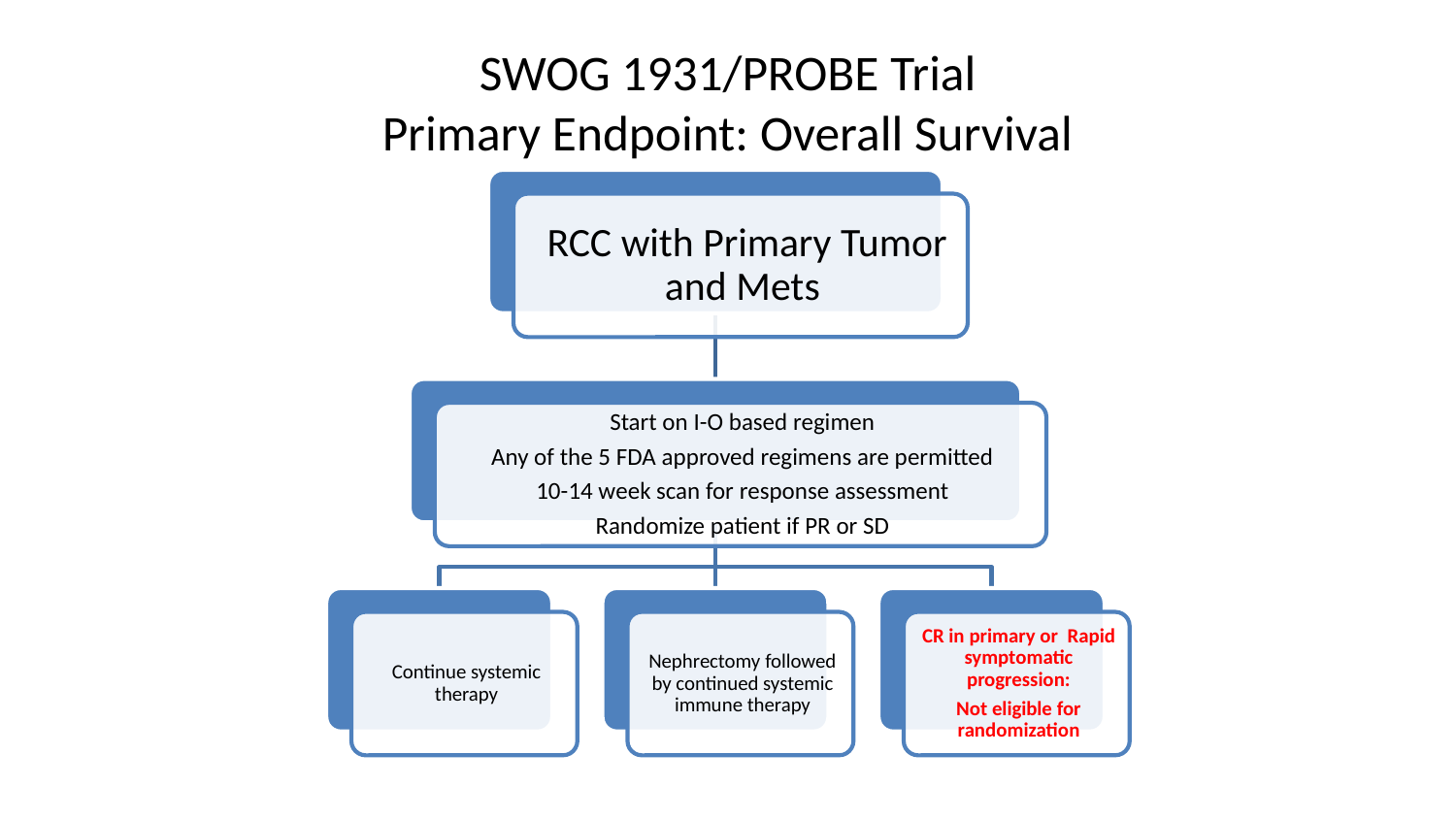

# SWOG 1931/PROBE Trial Primary Endpoint: Overall Survival
 RCC with Primary Tumor and Mets
Start on I-O based regimen
Any of the 5 FDA approved regimens are permitted
10-14 week scan for response assessment
Randomize patient if PR or SD
Continue systemic therapy
Nephrectomy followed by continued systemic immune therapy
CR in primary or  Rapid symptomatic progression:
Not eligible for randomization